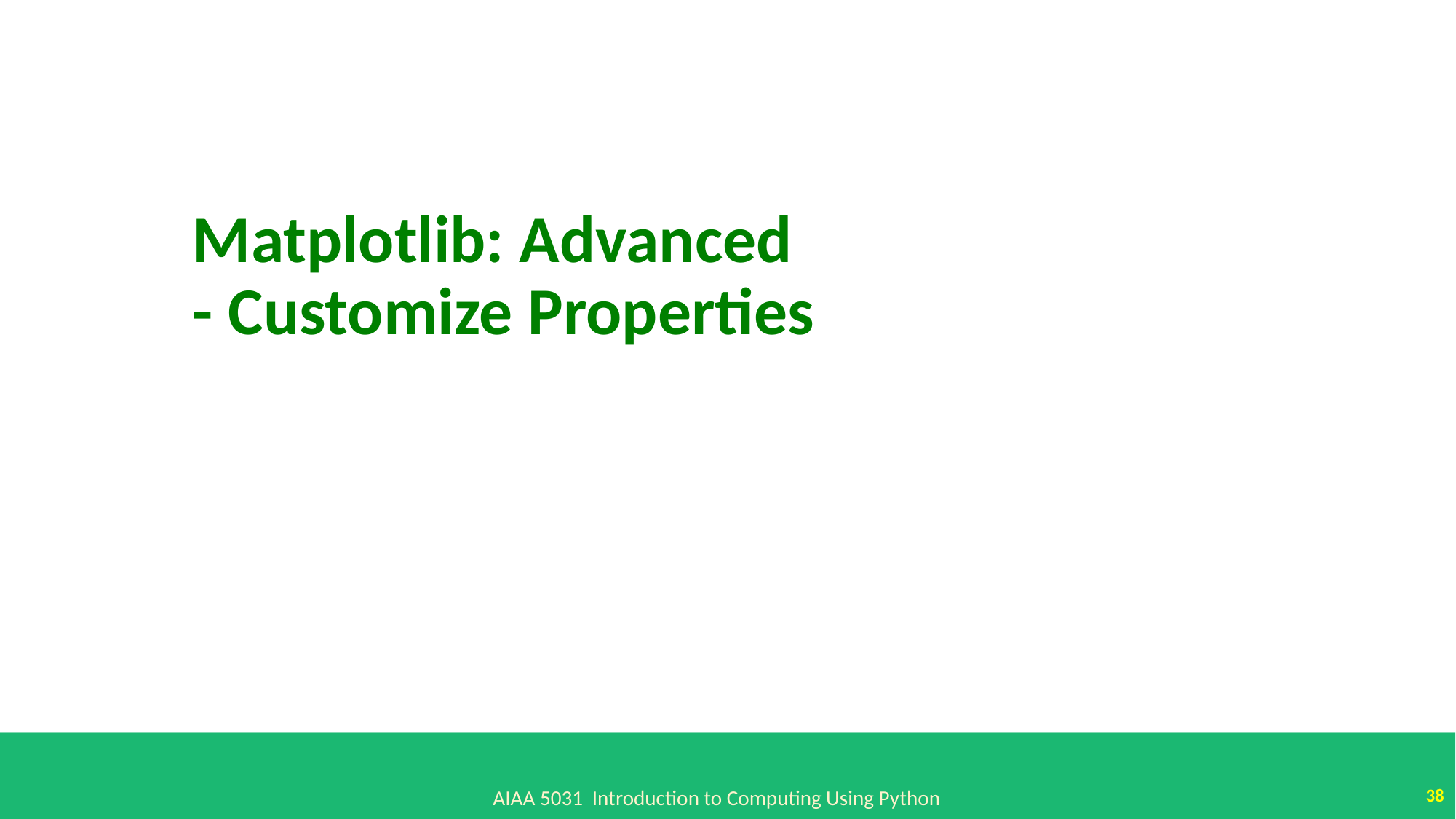

Matplotlib: Advanced
- Customize Properties
38
AIAA 5031  Introduction to Computing Using Python